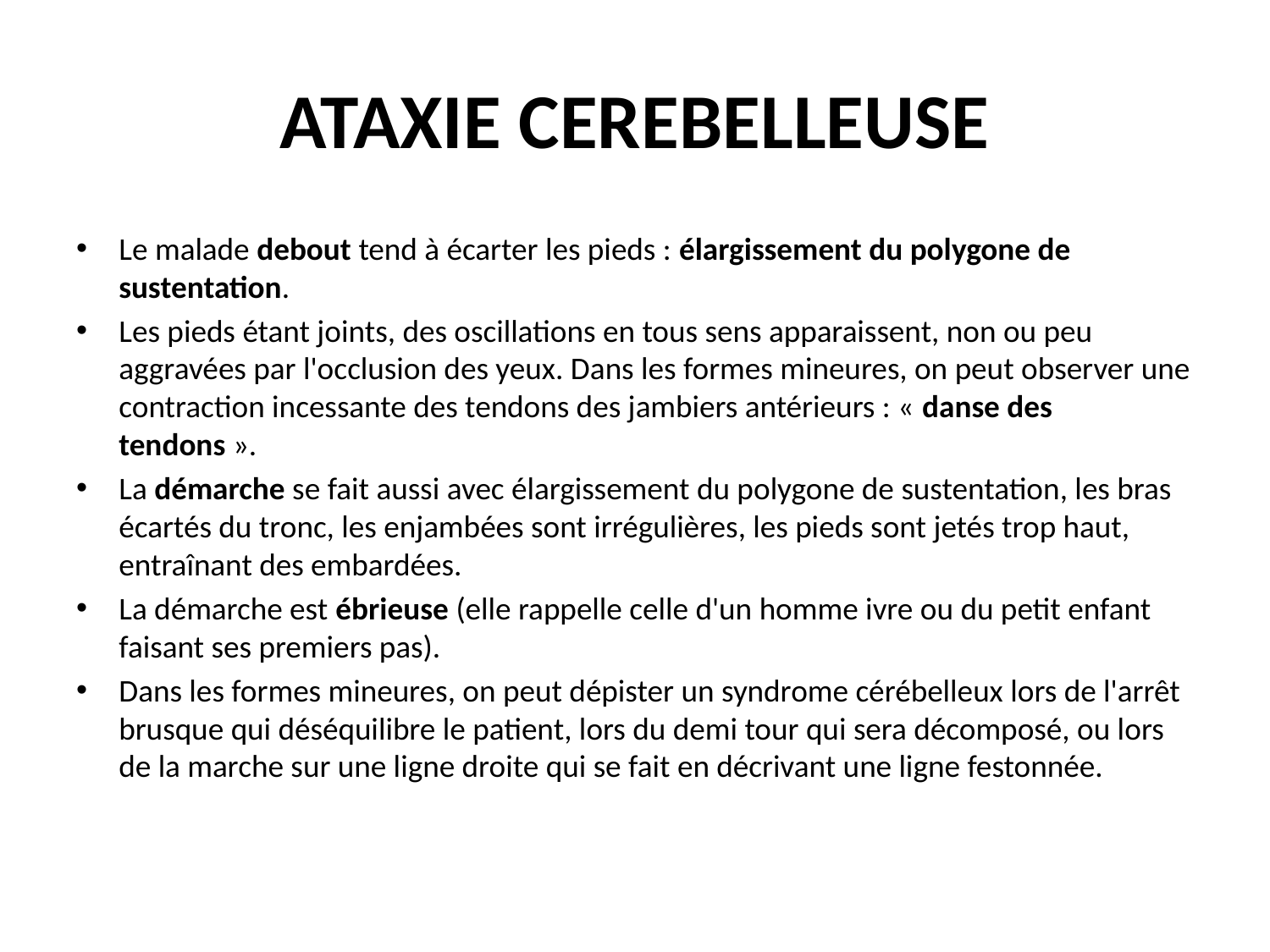

# ATAXIE CEREBELLEUSE
Le malade debout tend à écarter les pieds : élargissement du polygone de sustentation.
Les pieds étant joints, des oscillations en tous sens apparaissent, non ou peu aggravées par l'occlusion des yeux. Dans les formes mineures, on peut observer une contraction incessante des tendons des jambiers antérieurs : « danse des tendons ».
La démarche se fait aussi avec élargissement du polygone de sustentation, les bras écartés du tronc, les enjambées sont irrégulières, les pieds sont jetés trop haut, entraînant des embardées.
La démarche est ébrieuse (elle rappelle celle d'un homme ivre ou du petit enfant faisant ses premiers pas).
Dans les formes mineures, on peut dépister un syndrome cérébelleux lors de l'arrêt brusque qui déséquilibre le patient, lors du demi tour qui sera décomposé, ou lors de la marche sur une ligne droite qui se fait en décrivant une ligne festonnée.